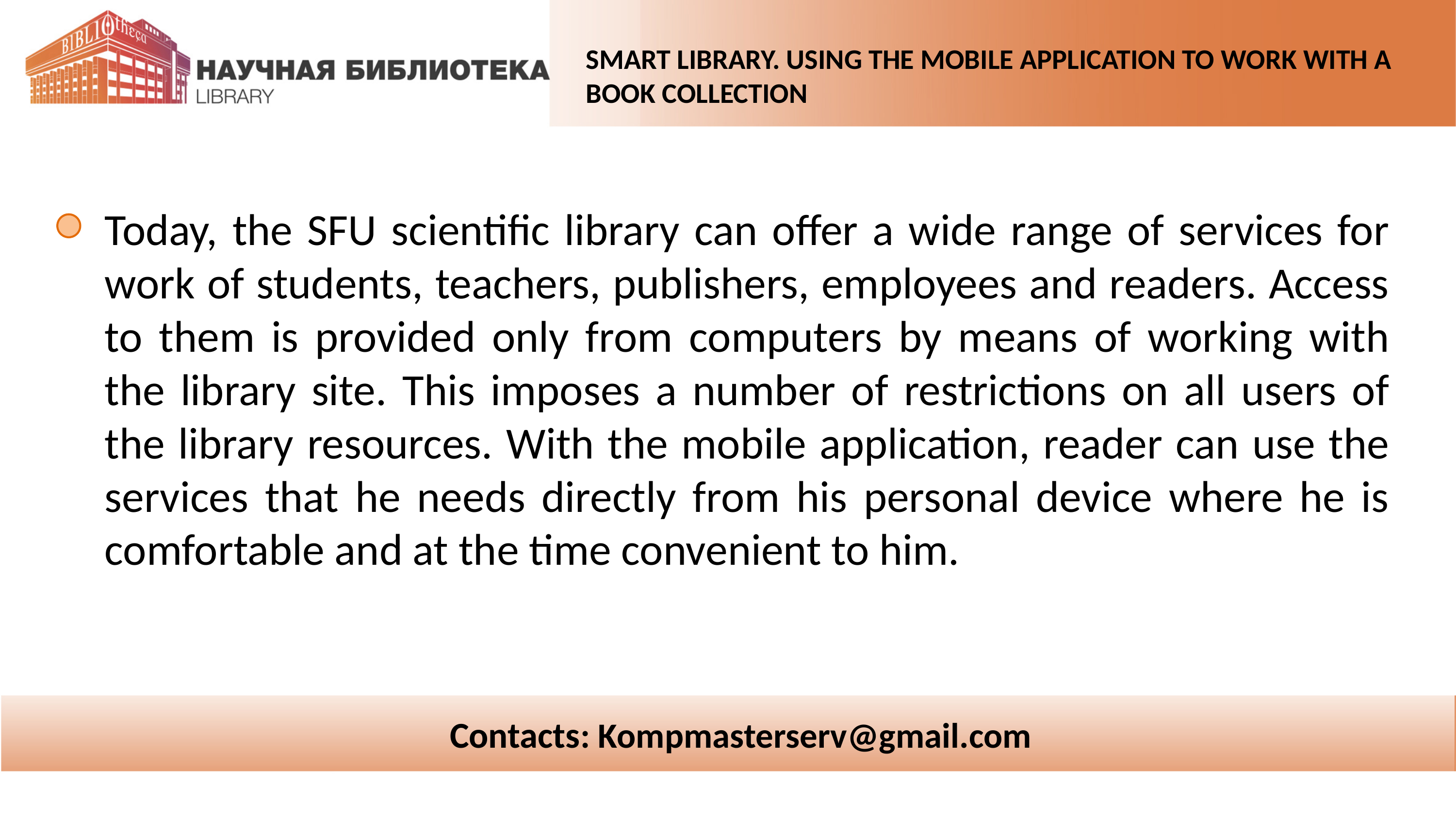

SMART LIBRARY. USING THE MOBILE APPLICATION TO WORK WITH A BOOK COLLECTION
Today, the SFU scientific library can offer a wide range of services for work of students, teachers, publishers, employees and readers. Access to them is provided only from computers by means of working with the library site. This imposes a number of restrictions on all users of the library resources. With the mobile application, reader can use the services that he needs directly from his personal device where he is comfortable and at the time convenient to him.

Сontacts: Kompmasterserv@gmail.com